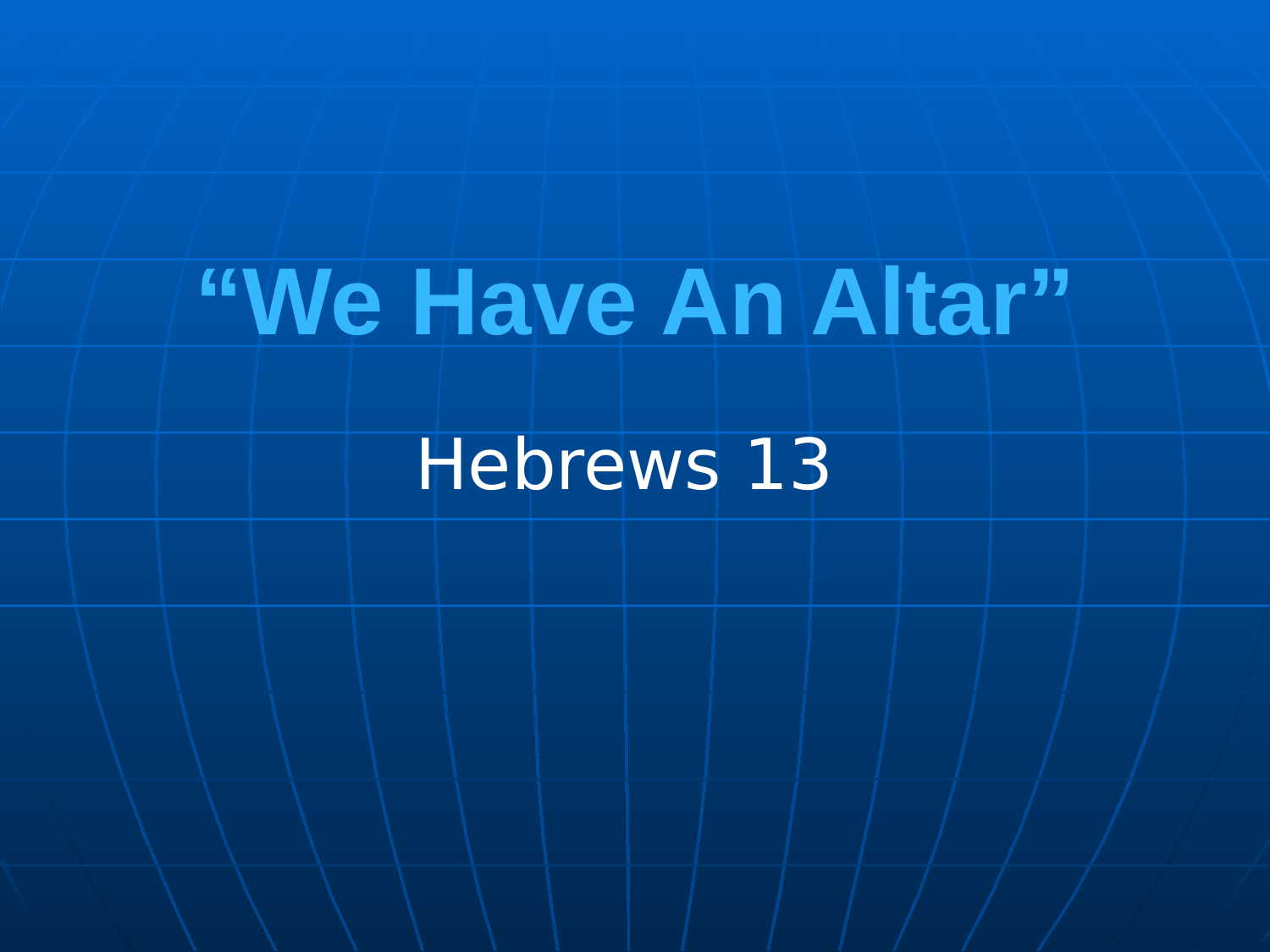

# “We Have An Altar”
Hebrews 13